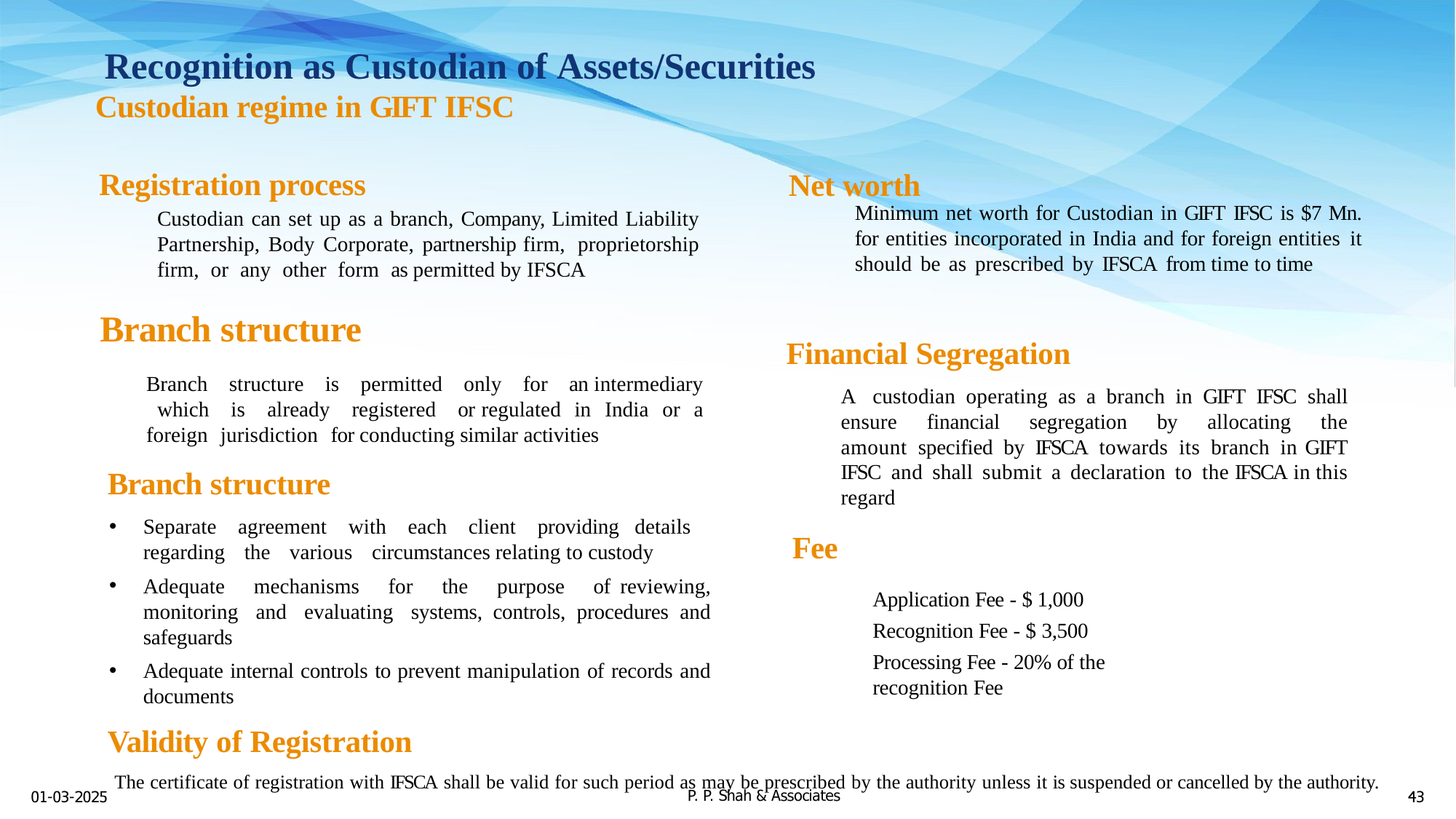

Recognition as Custodian of Assets/Securities
Custodian regime in GIFT IFSC
Registration process
Net worth
Minimum net worth for Custodian in GIFT IFSC is $7 Mn. for entities incorporated in India and for foreign entities it should be as prescribed by IFSCA from time to time
Custodian can set up as a branch, Company, Limited Liability Partnership, Body Corporate, partnership firm, proprietorship firm, or any other form as permitted by IFSCA
Branch structure
Branch  structure  is  permitted  only  for  an intermediary  which  is  already  registered  or regulated in India or a foreign jurisdiction for conducting similar activities
Financial Segregation
A  custodian operating as a branch in GIFT IFSC shall ensure financial segregation by allocating the amount specified by IFSCA towards its branch in GIFT IFSC and shall submit a declaration to the IFSCA in this regard
Branch structure
Separate agreement with each client providing details  regarding  the  various  circumstances relating to custody
Adequate  mechanisms  for  the  purpose  of reviewing, monitoring and evaluating systems, controls, procedures and safeguards
Adequate internal controls to prevent manipulation of records and documents
Fee
Application Fee - $ 1,000 Recognition Fee - $ 3,500
Processing Fee - 20% of the recognition Fee

Validity of Registration
The certificate of registration with IFSCA shall be valid for such period as may be prescribed by the authority unless it is suspended or cancelled by the authority.
P. P. Shah & Associates
01-03-2025
43